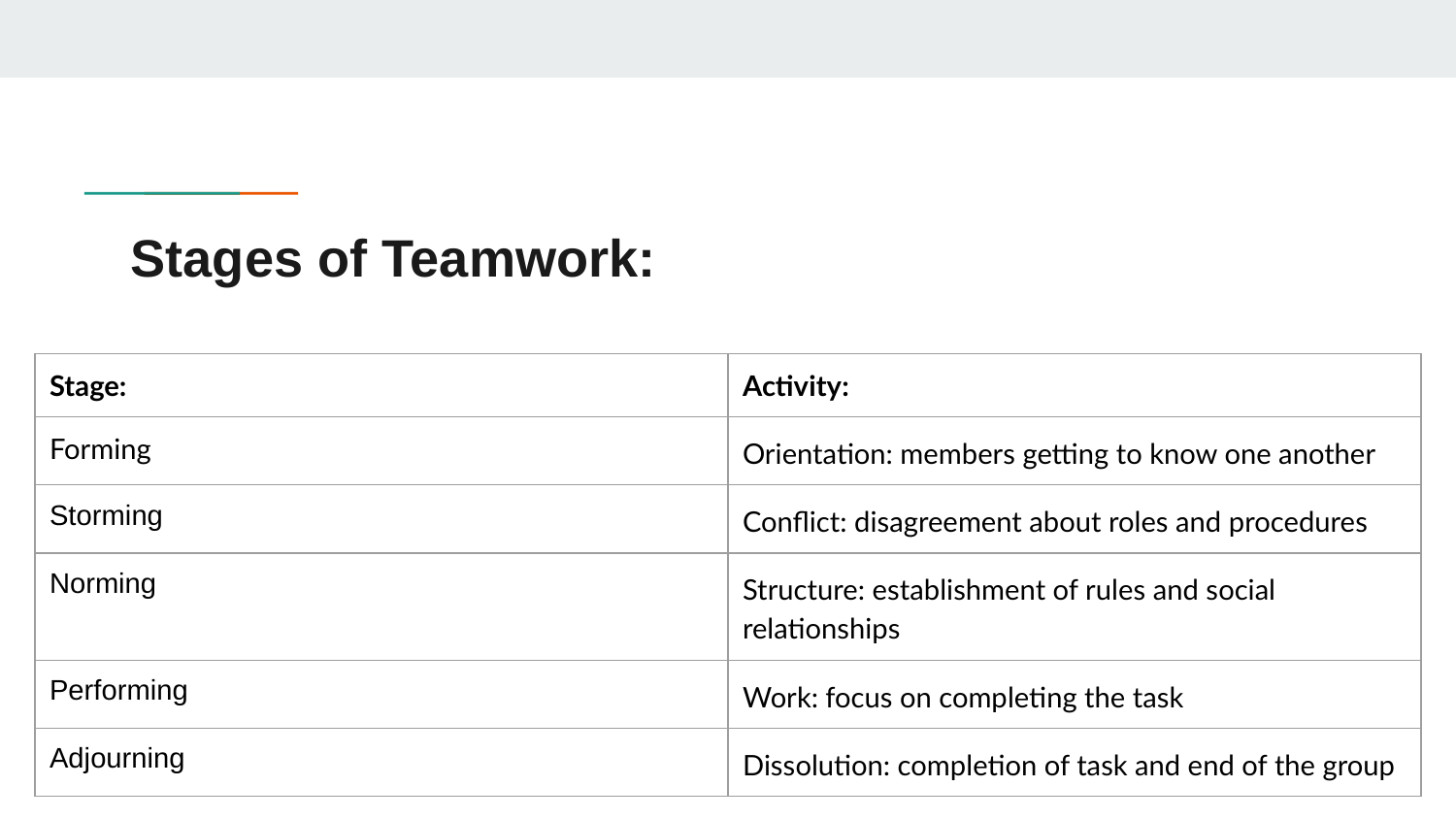

# Stages of Teamwork:
| Stage: | Activity: |
| --- | --- |
| Forming | Orientation: members getting to know one another |
| Storming | Conflict: disagreement about roles and procedures |
| Norming | Structure: establishment of rules and social relationships |
| Performing | Work: focus on completing the task |
| Adjourning | Dissolution: completion of task and end of the group |